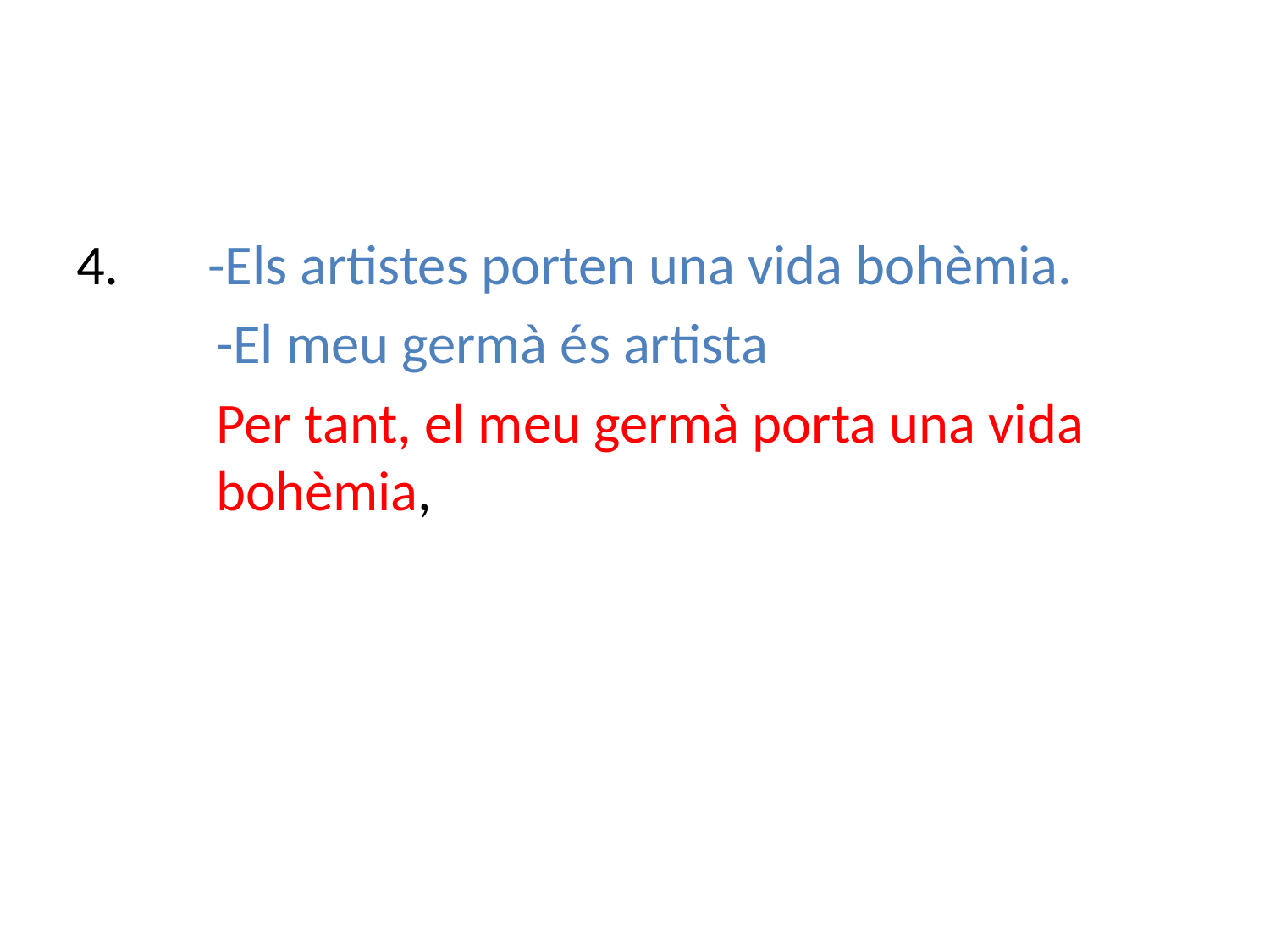

#
4.       -Els artistes porten una vida bohèmia.
           -El meu germà és artista
           Per tant, el meu germà porta una vida    	 bohèmia,